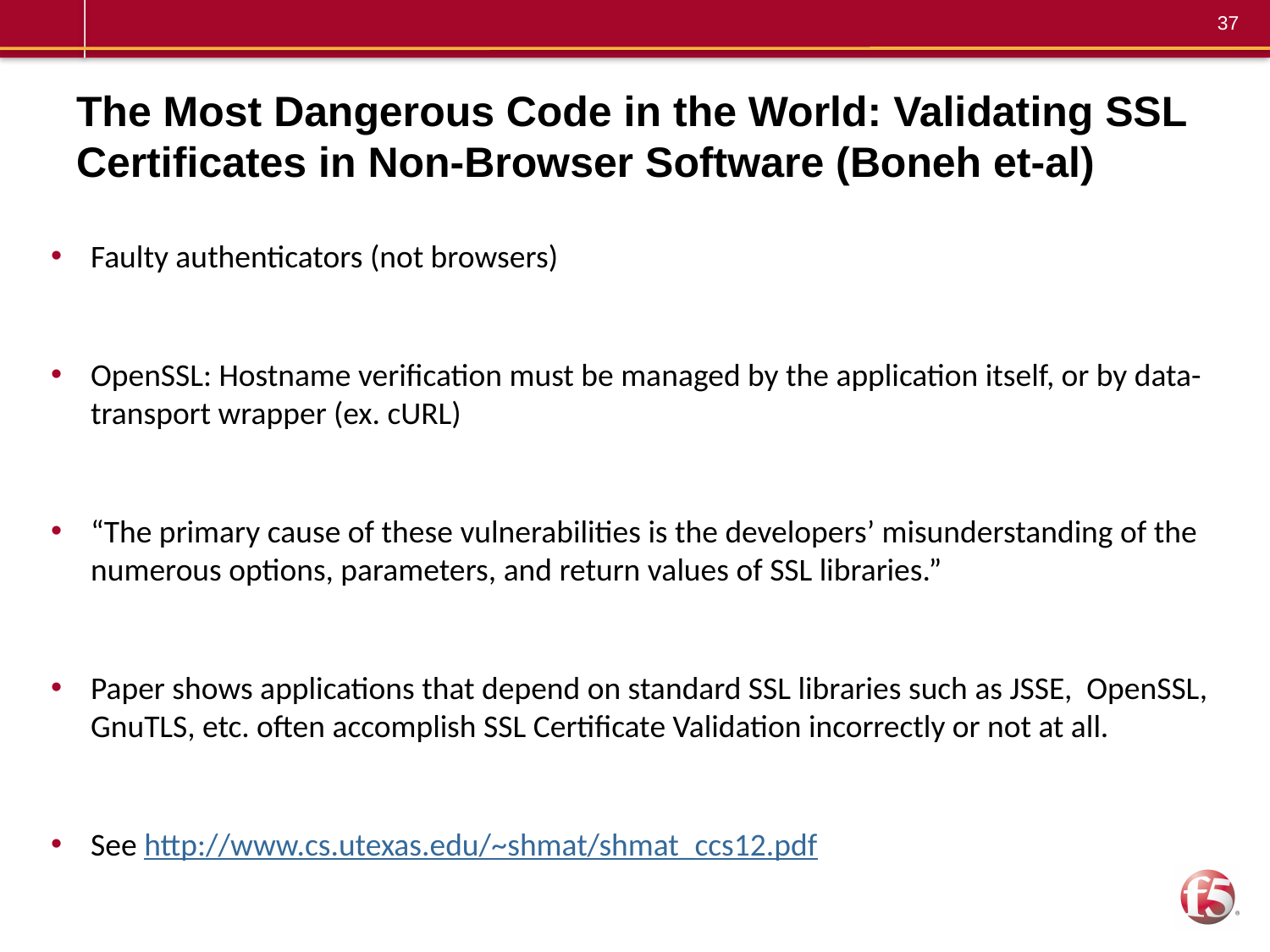

# The Most Dangerous Code in the World: Validating SSL Certificates in Non-Browser Software (Boneh et-al)
Faulty authenticators (not browsers)

OpenSSL: Hostname verification must be managed by the application itself, or by data-transport wrapper (ex. cURL)

“The primary cause of these vulnerabilities is the developers’ misunderstanding of the numerous options, parameters, and return values of SSL libraries.”

Paper shows applications that depend on standard SSL libraries such as JSSE,  OpenSSL, GnuTLS, etc. often accomplish SSL Certificate Validation incorrectly or not at all.

See http://www.cs.utexas.edu/~shmat/shmat_ccs12.pdf